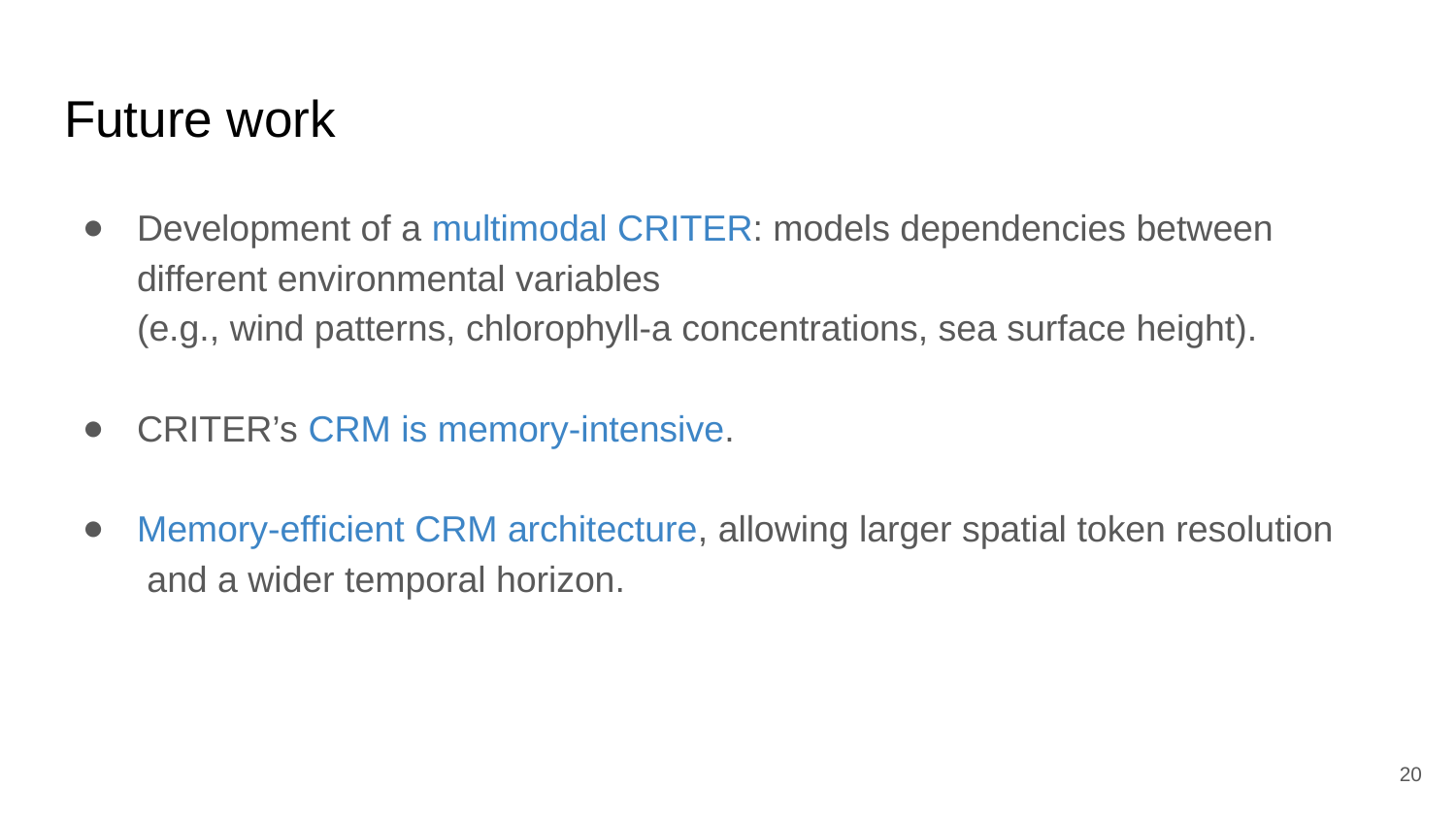

# Future work
Development of a multimodal CRITER: models dependencies between different environmental variables
(e.g., wind patterns, chlorophyll-a concentrations, sea surface height).

CRITER’s CRM is memory-intensive.

Memory-efficient CRM architecture, allowing larger spatial token resolution  and a wider temporal horizon.
20